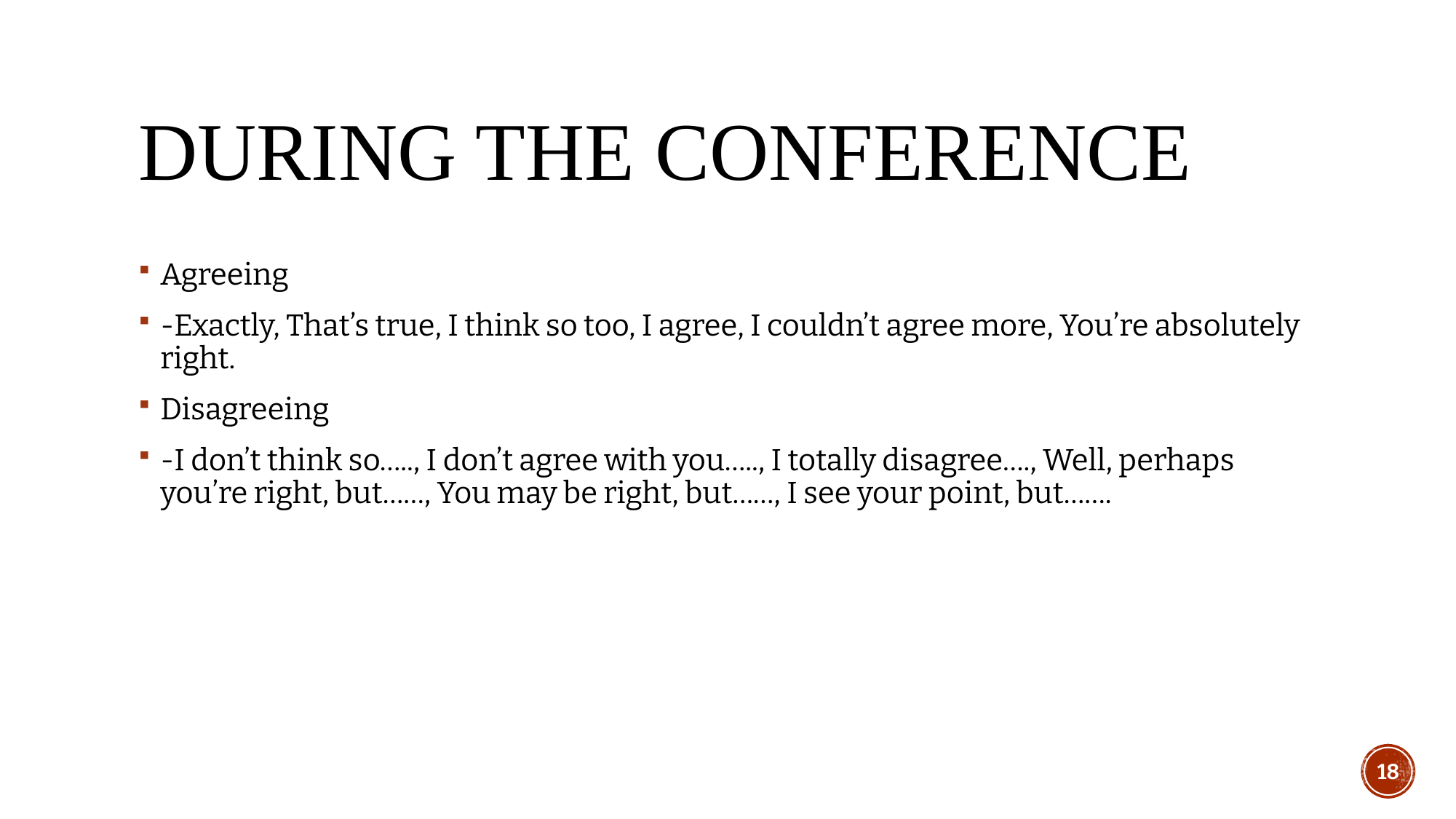

# During the Conference
Agreeing
-Exactly, That’s true, I think so too, I agree, I couldn’t agree more, You’re absolutely right.
Disagreeing
-I don’t think so….., I don’t agree with you….., I totally disagree…., Well, perhaps you’re right, but……, You may be right, but……, I see your point, but…….
18